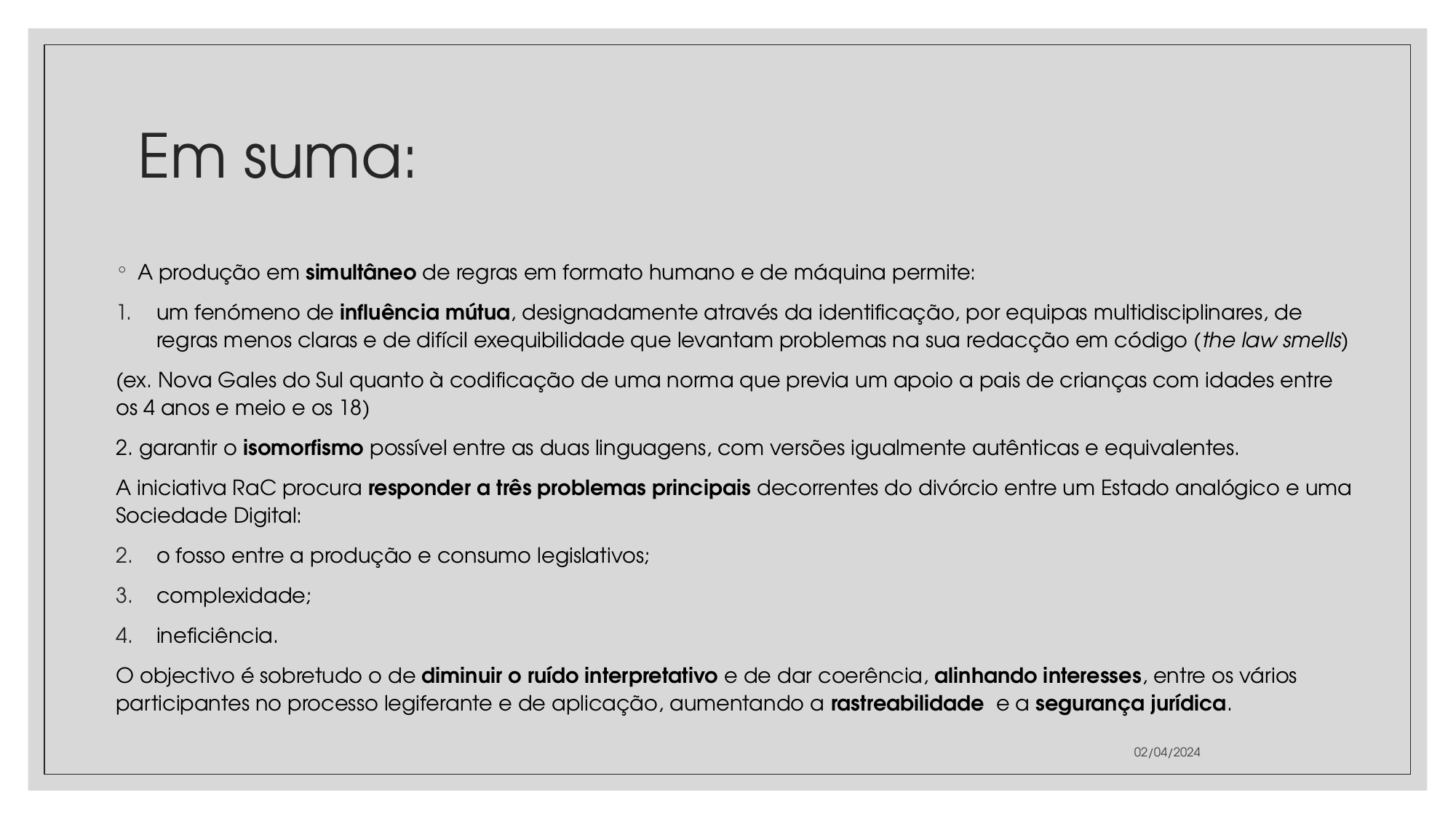

# Em suma:
A produção em simultâneo de regras em formato humano e de máquina permite:
um fenómeno de influência mútua, designadamente através da identificação, por equipas multidisciplinares, de regras menos claras e de difícil exequibilidade que levantam problemas na sua redacção em código (the law smells)
(ex. Nova Gales do Sul quanto à codificação de uma norma que previa um apoio a pais de crianças com idades entre os 4 anos e meio e os 18)
2. garantir o isomorfismo possível entre as duas linguagens, com versões igualmente autênticas e equivalentes.
A iniciativa RaC procura responder a três problemas principais decorrentes do divórcio entre um Estado analógico e uma Sociedade Digital:
o fosso entre a produção e consumo legislativos;
complexidade;
ineficiência.
O objectivo é sobretudo o de diminuir o ruído interpretativo e de dar coerência, alinhando interesses, entre os vários participantes no processo legiferante e de aplicação, aumentando a rastreabilidade  e a segurança jurídica.
02/04/2024